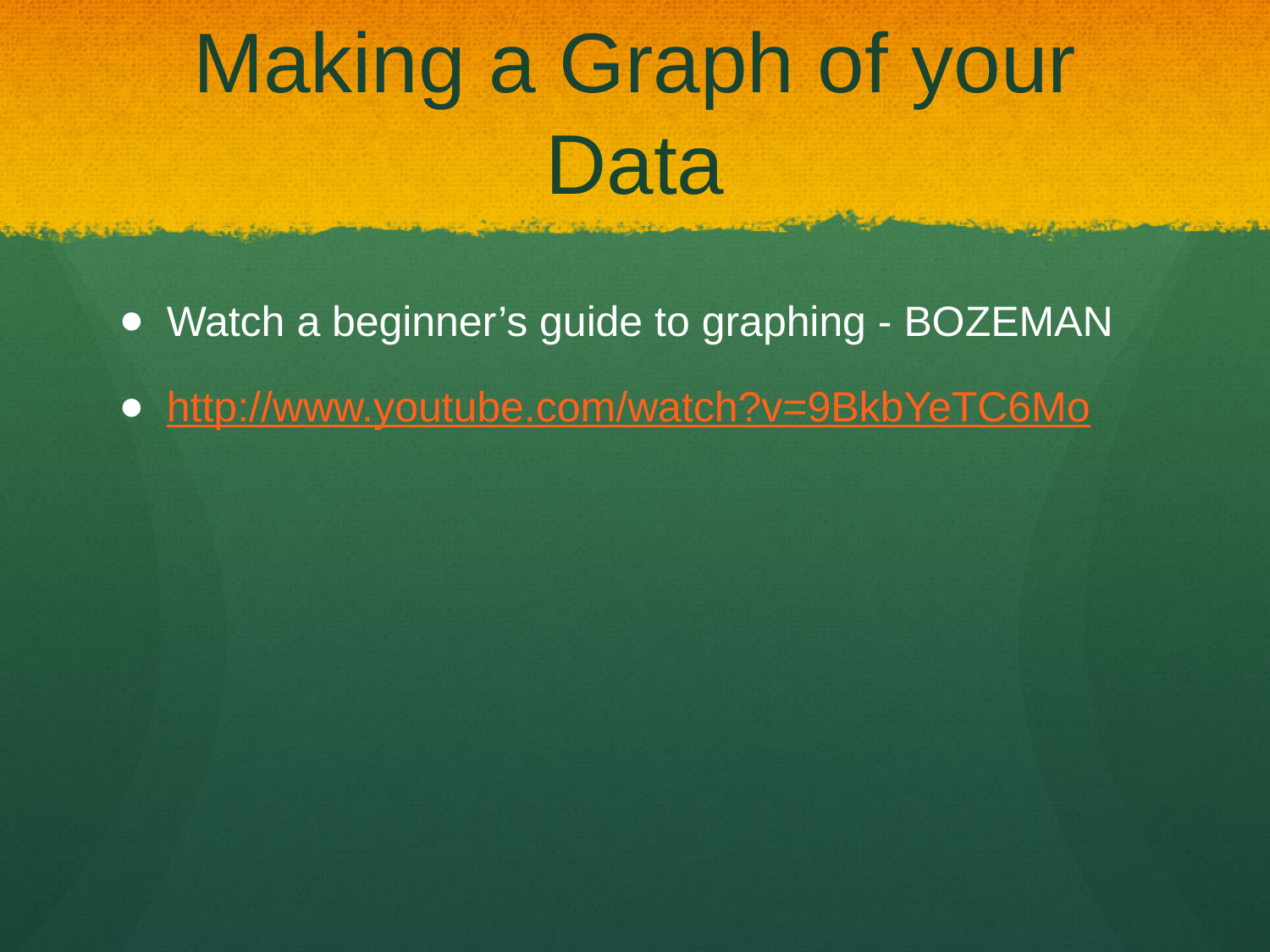

# Making a Graph of your Data
Watch a beginner’s guide to graphing - BOZEMAN
http://www.youtube.com/watch?v=9BkbYeTC6Mo